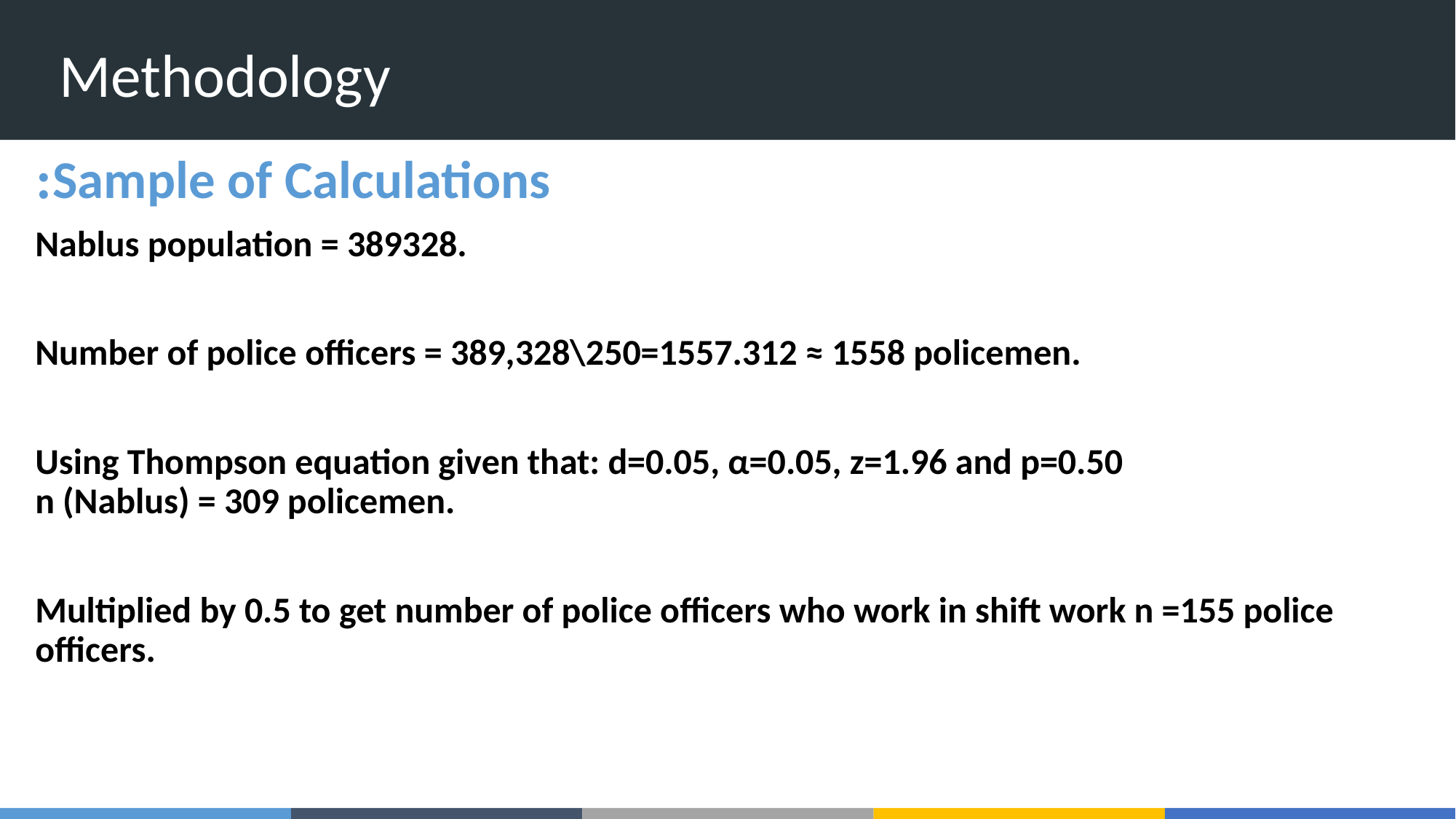

# Methodology
Sample of Calculations:
Nablus population = 389328.

Number of police officers = 389,328\250=1557.312 ≈ 1558 policemen.

Using Thompson equation given that: d=0.05, α=0.05, z=1.96 and p=0.50
n (Nablus) = 309 policemen.

Multiplied by 0.5 to get number of police officers who work in shift work n =155 police officers.